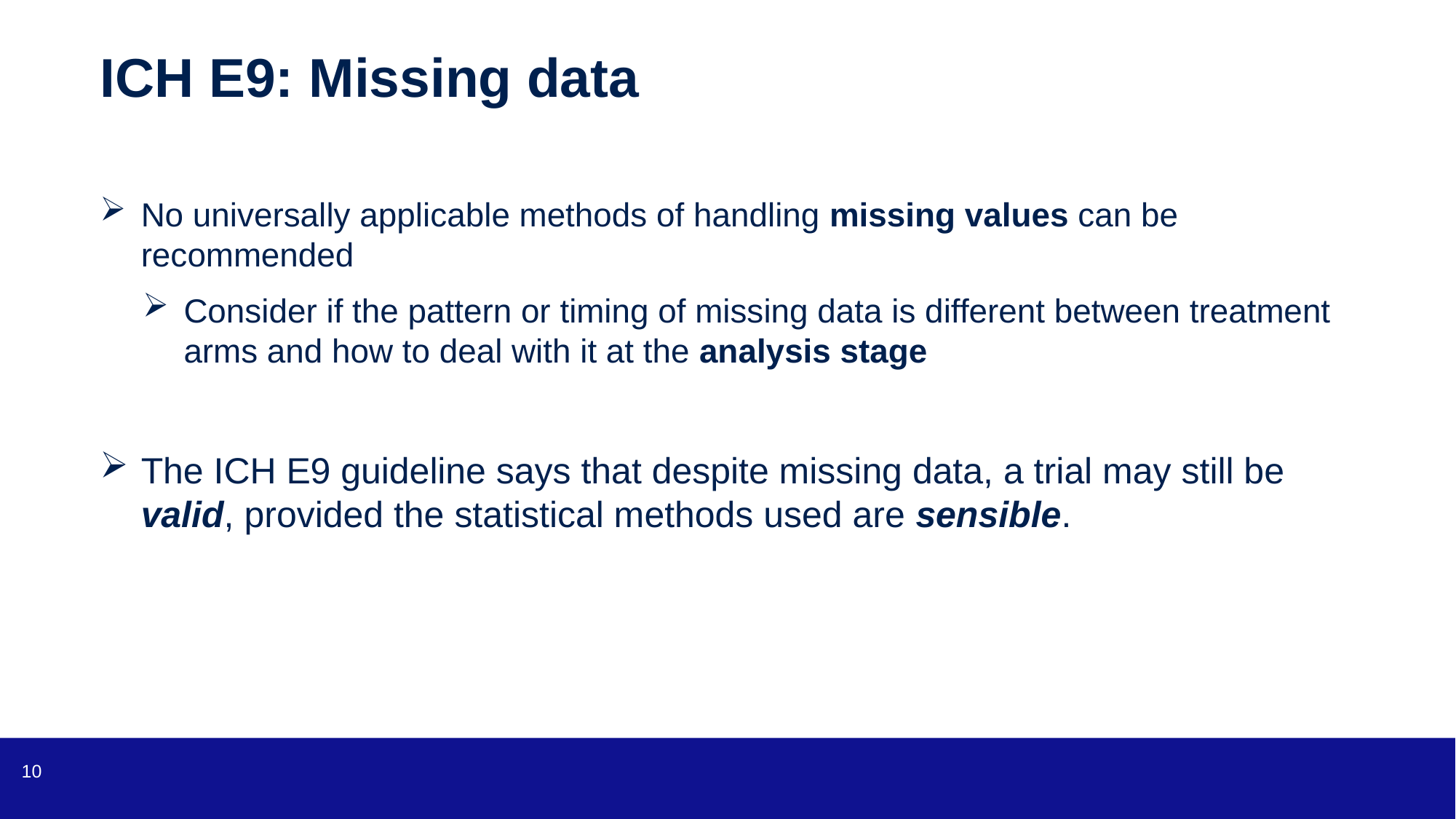

# ICH E9: Missing data
No universally applicable methods of handling missing values can be recommended
Consider if the pattern or timing of missing data is different between treatment arms and how to deal with it at the analysis stage

The ICH E9 guideline says that despite missing data, a trial may still be valid, provided the statistical methods used are sensible.